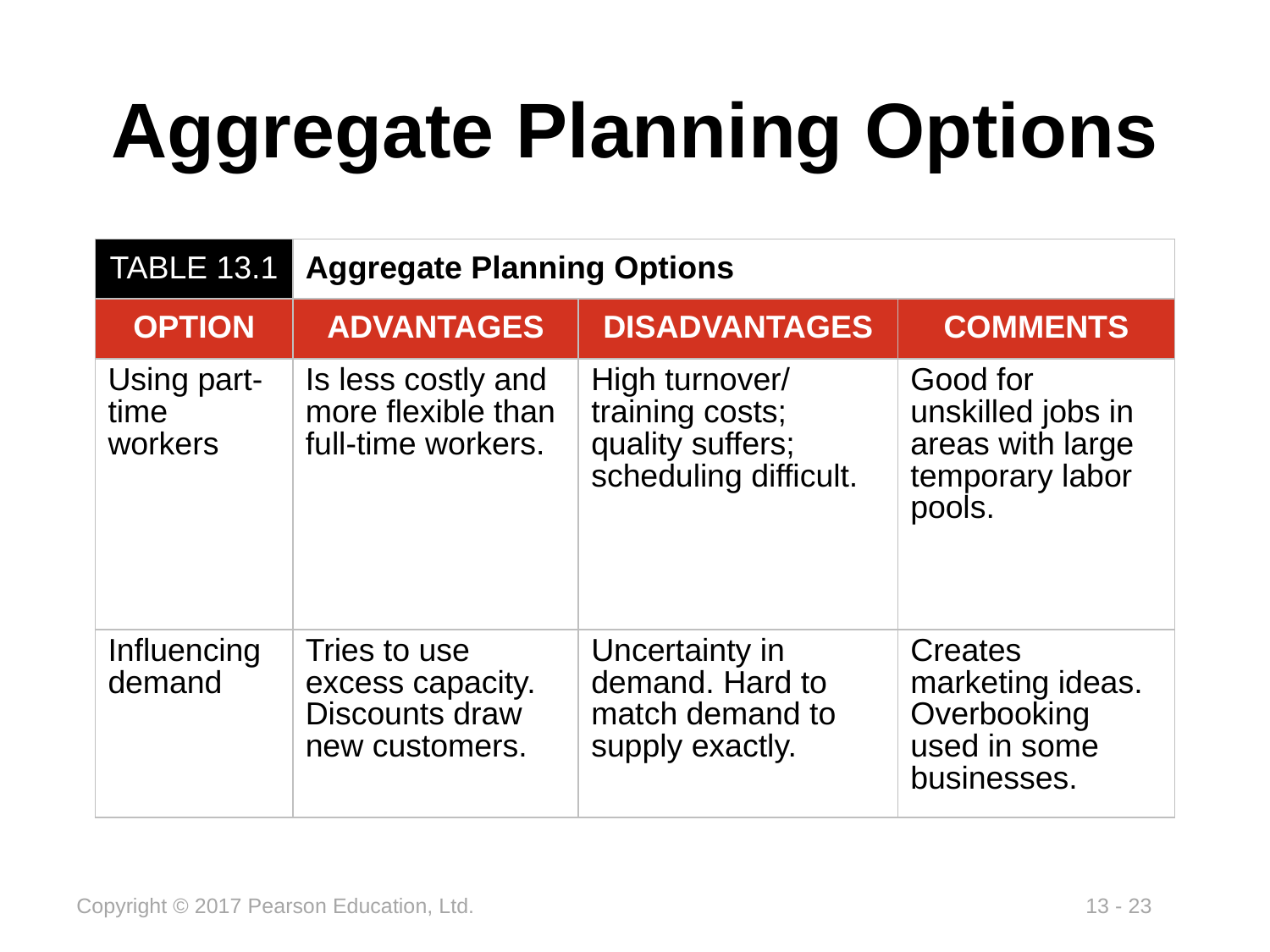

# Aggregate Planning Options
| TABLE 13.1 | Aggregate Planning Options |  |  |
| --- | --- | --- | --- |
| OPTION | ADVANTAGES | DISADVANTAGES | COMMENTS |
| Using part-time workers | Is less costly and more flexible than full-time workers. | High turnover/ training costs; quality suffers; scheduling difficult. | Good for unskilled jobs in areas with large temporary labor pools. |
| Influencing demand | Tries to use excess capacity. Discounts draw new customers. | Uncertainty in demand. Hard to match demand to supply exactly. | Creates marketing ideas. Overbooking used in some businesses. |